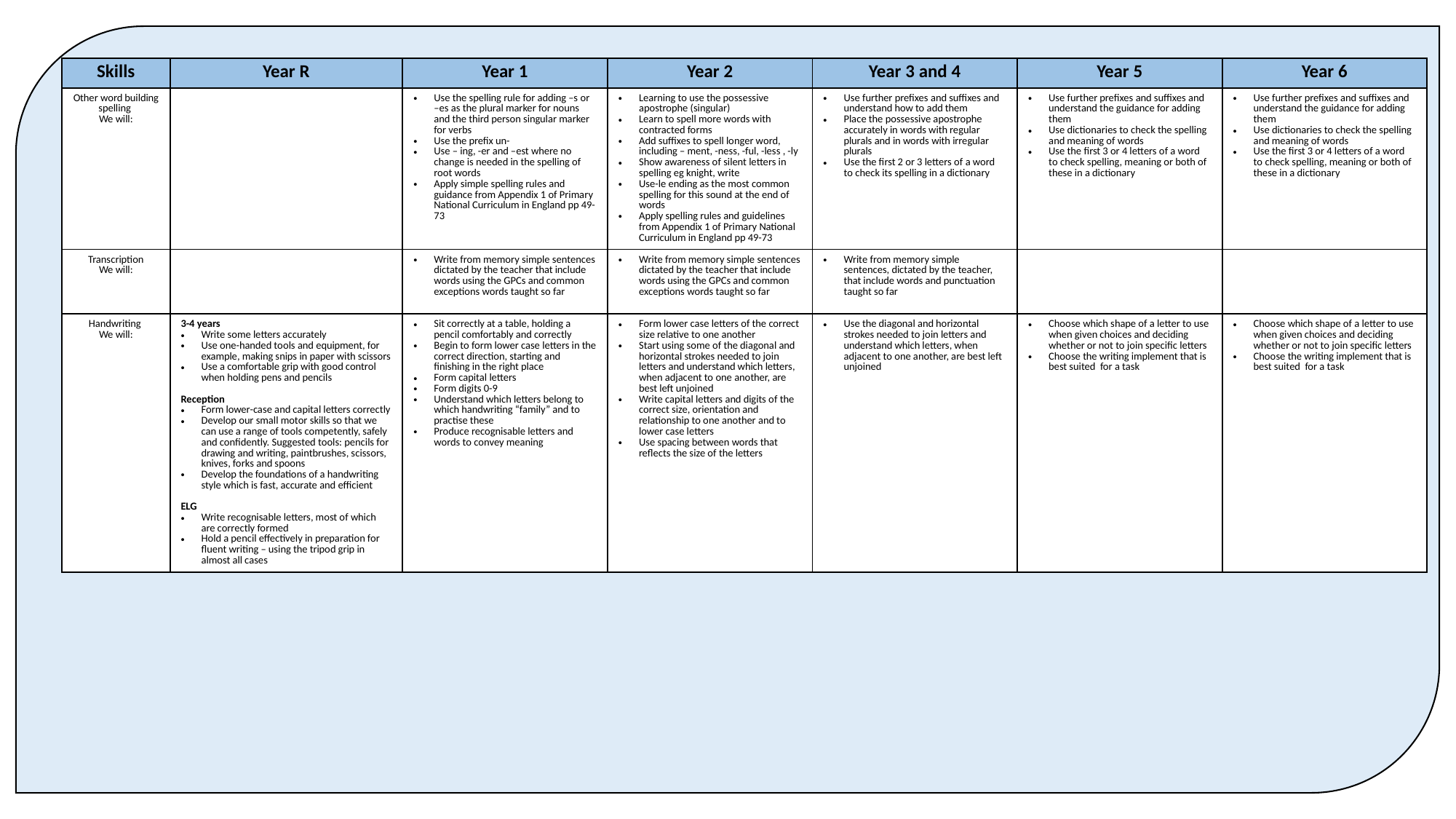

| Skills | Year R | Year 1 | Year 2 | Year 3 and 4 | Year 5 | Year 6 |
| --- | --- | --- | --- | --- | --- | --- |
| Other word building spelling We will: |  | Use the spelling rule for adding –s or –es as the plural marker for nouns and the third person singular marker for verbs Use the prefix un- Use – ing, -er and –est where no change is needed in the spelling of root words Apply simple spelling rules and guidance from Appendix 1 of Primary National Curriculum in England pp 49-73 | Learning to use the possessive apostrophe (singular) Learn to spell more words with contracted forms Add suffixes to spell longer word, including – ment, -ness, -ful, -less , -ly Show awareness of silent letters in spelling eg knight, write Use-le ending as the most common spelling for this sound at the end of words Apply spelling rules and guidelines from Appendix 1 of Primary National Curriculum in England pp 49-73 | Use further prefixes and suffixes and understand how to add them Place the possessive apostrophe accurately in words with regular plurals and in words with irregular plurals Use the first 2 or 3 letters of a word to check its spelling in a dictionary | Use further prefixes and suffixes and understand the guidance for adding them Use dictionaries to check the spelling and meaning of words Use the first 3 or 4 letters of a word to check spelling, meaning or both of these in a dictionary | Use further prefixes and suffixes and understand the guidance for adding them Use dictionaries to check the spelling and meaning of words Use the first 3 or 4 letters of a word to check spelling, meaning or both of these in a dictionary |
| Transcription We will: |  | Write from memory simple sentences dictated by the teacher that include words using the GPCs and common exceptions words taught so far | Write from memory simple sentences dictated by the teacher that include words using the GPCs and common exceptions words taught so far | Write from memory simple sentences, dictated by the teacher, that include words and punctuation taught so far |  |  |
| Handwriting We will: | 3-4 years Write some letters accurately Use one-handed tools and equipment, for example, making snips in paper with scissors Use a comfortable grip with good control when holding pens and pencils Reception Form lower-case and capital letters correctly Develop our small motor skills so that we can use a range of tools competently, safely and confidently. Suggested tools: pencils for drawing and writing, paintbrushes, scissors, knives, forks and spoons Develop the foundations of a handwriting style which is fast, accurate and efficient ELG Write recognisable letters, most of which are correctly formed Hold a pencil effectively in preparation for fluent writing – using the tripod grip in almost all cases | Sit correctly at a table, holding a pencil comfortably and correctly Begin to form lower case letters in the correct direction, starting and finishing in the right place Form capital letters Form digits 0-9 Understand which letters belong to which handwriting “family” and to practise these Produce recognisable letters and words to convey meaning | Form lower case letters of the correct size relative to one another Start using some of the diagonal and horizontal strokes needed to join letters and understand which letters, when adjacent to one another, are best left unjoined Write capital letters and digits of the correct size, orientation and relationship to one another and to lower case letters Use spacing between words that reflects the size of the letters | Use the diagonal and horizontal strokes needed to join letters and understand which letters, when adjacent to one another, are best left unjoined | Choose which shape of a letter to use when given choices and deciding whether or not to join specific letters Choose the writing implement that is best suited for a task | Choose which shape of a letter to use when given choices and deciding whether or not to join specific letters Choose the writing implement that is best suited for a task |